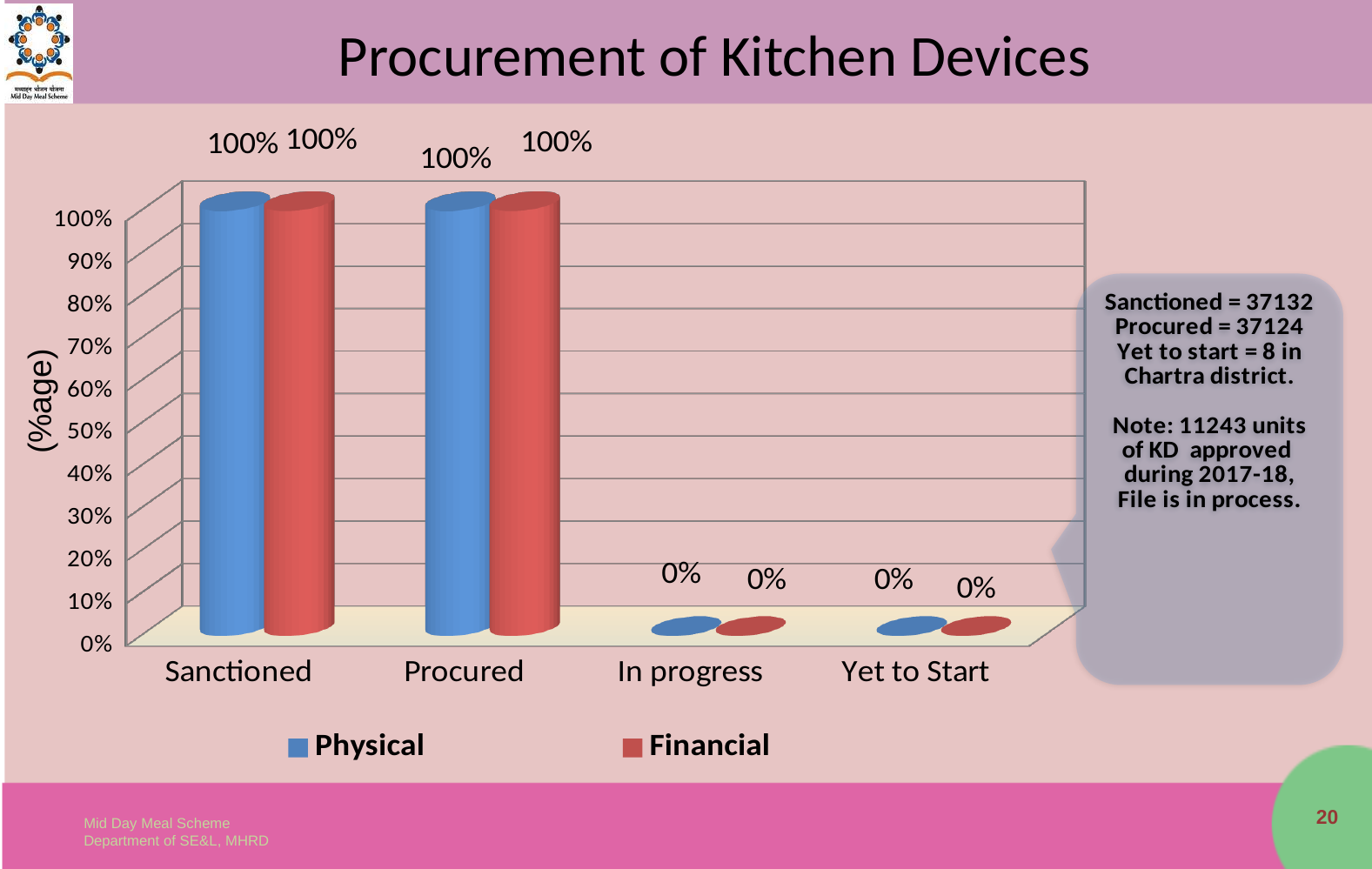

# Procurement of Kitchen Devices

[unsupported chart]

(%age)
20
Mid Day Meal Scheme
Department of SE&L, MHRD